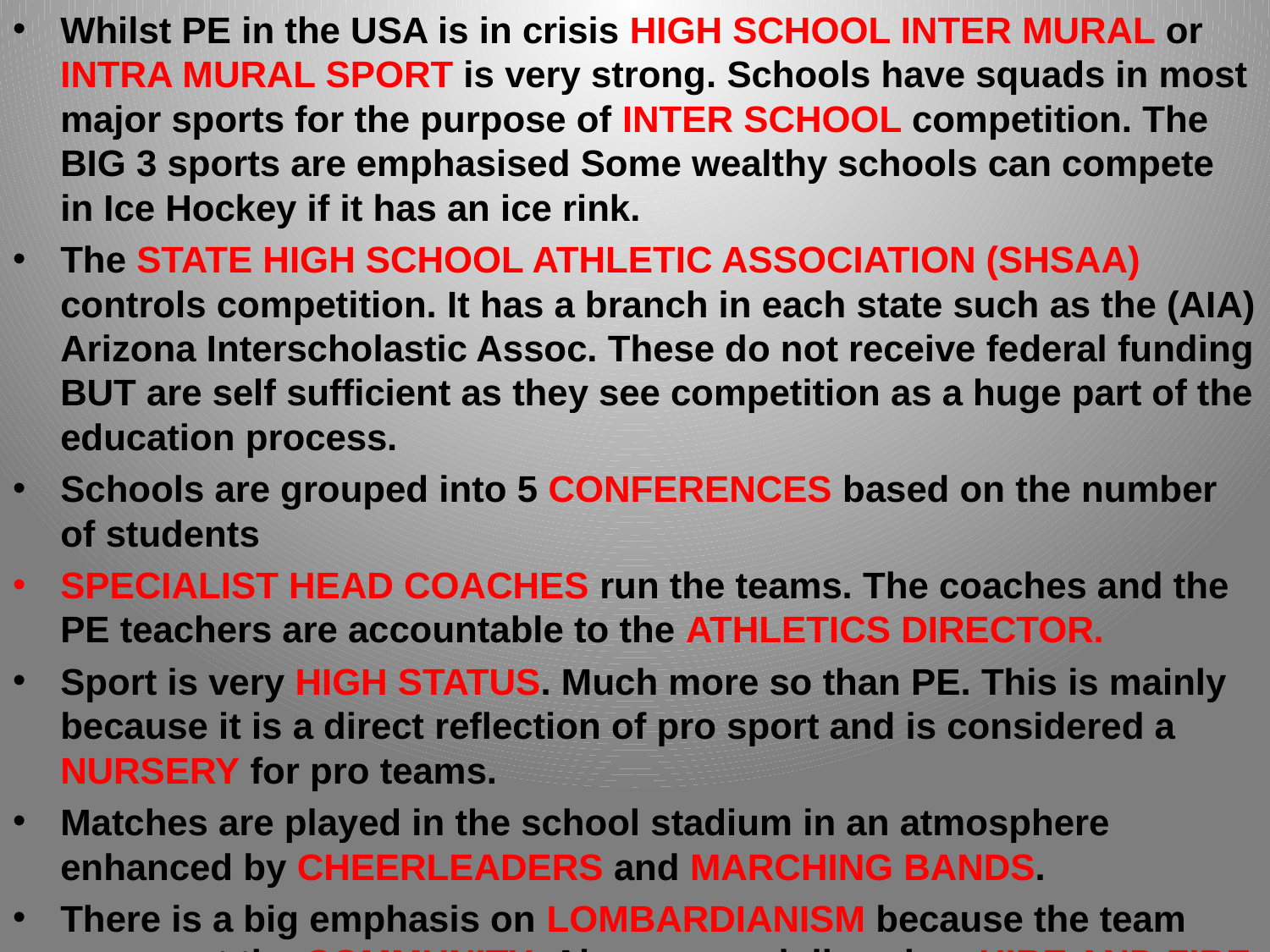

Whilst PE in the USA is in crisis HIGH SCHOOL INTER MURAL or INTRA MURAL SPORT is very strong. Schools have squads in most major sports for the purpose of INTER SCHOOL competition. The BIG 3 sports are emphasised Some wealthy schools can compete in Ice Hockey if it has an ice rink.
The STATE HIGH SCHOOL ATHLETIC ASSOCIATION (SHSAA) controls competition. It has a branch in each state such as the (AIA) Arizona Interscholastic Assoc. These do not receive federal funding BUT are self sufficient as they see competition as a huge part of the education process.
Schools are grouped into 5 CONFERENCES based on the number of students
SPECIALIST HEAD COACHES run the teams. The coaches and the PE teachers are accountable to the ATHLETICS DIRECTOR.
Sport is very HIGH STATUS. Much more so than PE. This is mainly because it is a direct reflection of pro sport and is considered a NURSERY for pro teams.
Matches are played in the school stadium in an atmosphere enhanced by CHEERLEADERS and MARCHING BANDS.
There is a big emphasis on LOMBARDIANISM because the team represent the COMMUNITY. Also as coach lives in a HIRE AND FIRE environment, and finally because the students can win SCHOLARSHIPS to colleges.
COMMERCIALISM is huge including sponsors, gate receipts and ALUMIN (former student) donations